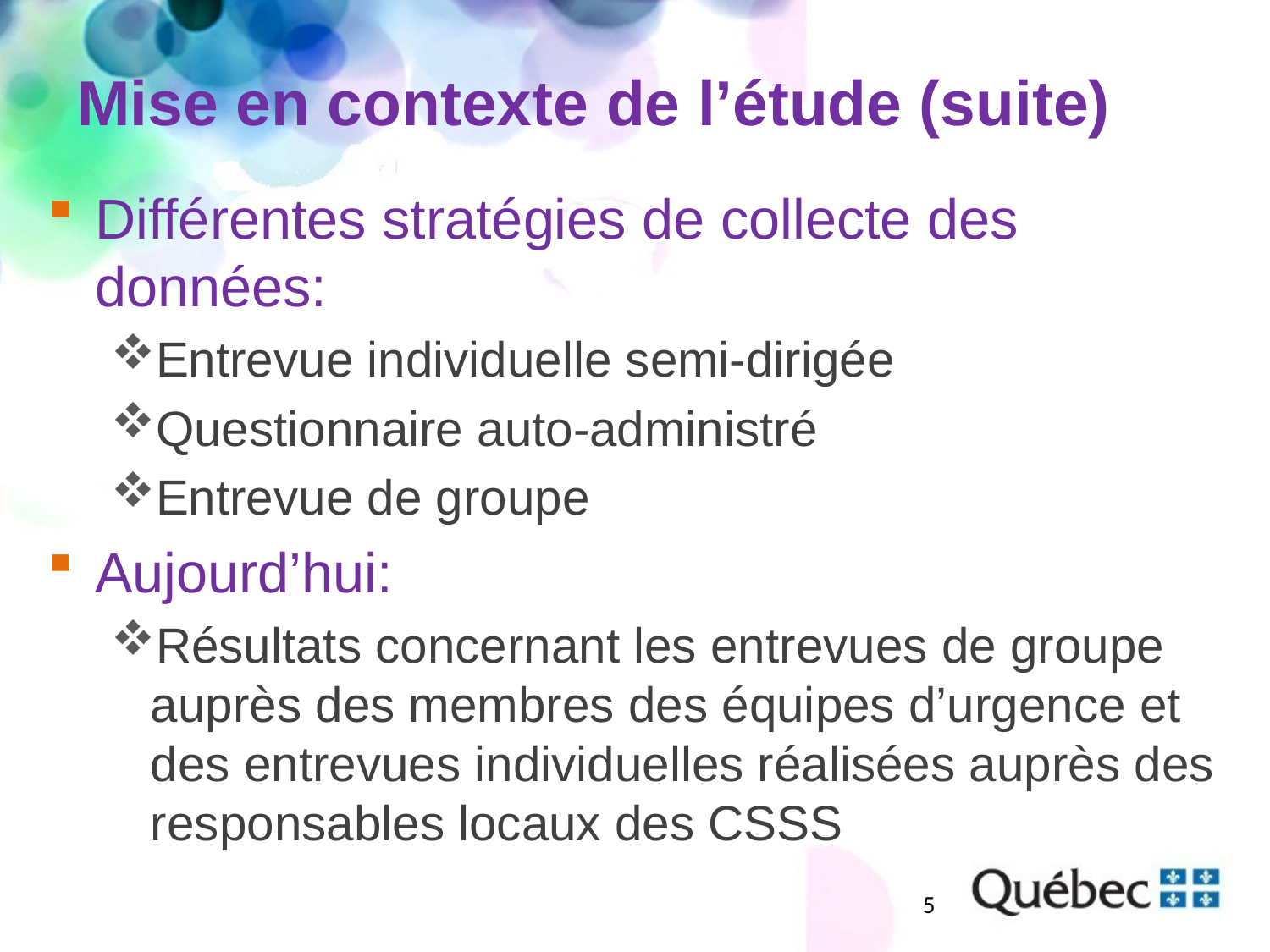

# Mise en contexte de l’étude (suite)
Différentes stratégies de collecte des données:
Entrevue individuelle semi-dirigée
Questionnaire auto-administré
Entrevue de groupe
Aujourd’hui:
Résultats concernant les entrevues de groupe auprès des membres des équipes d’urgence et des entrevues individuelles réalisées auprès des responsables locaux des CSSS

5